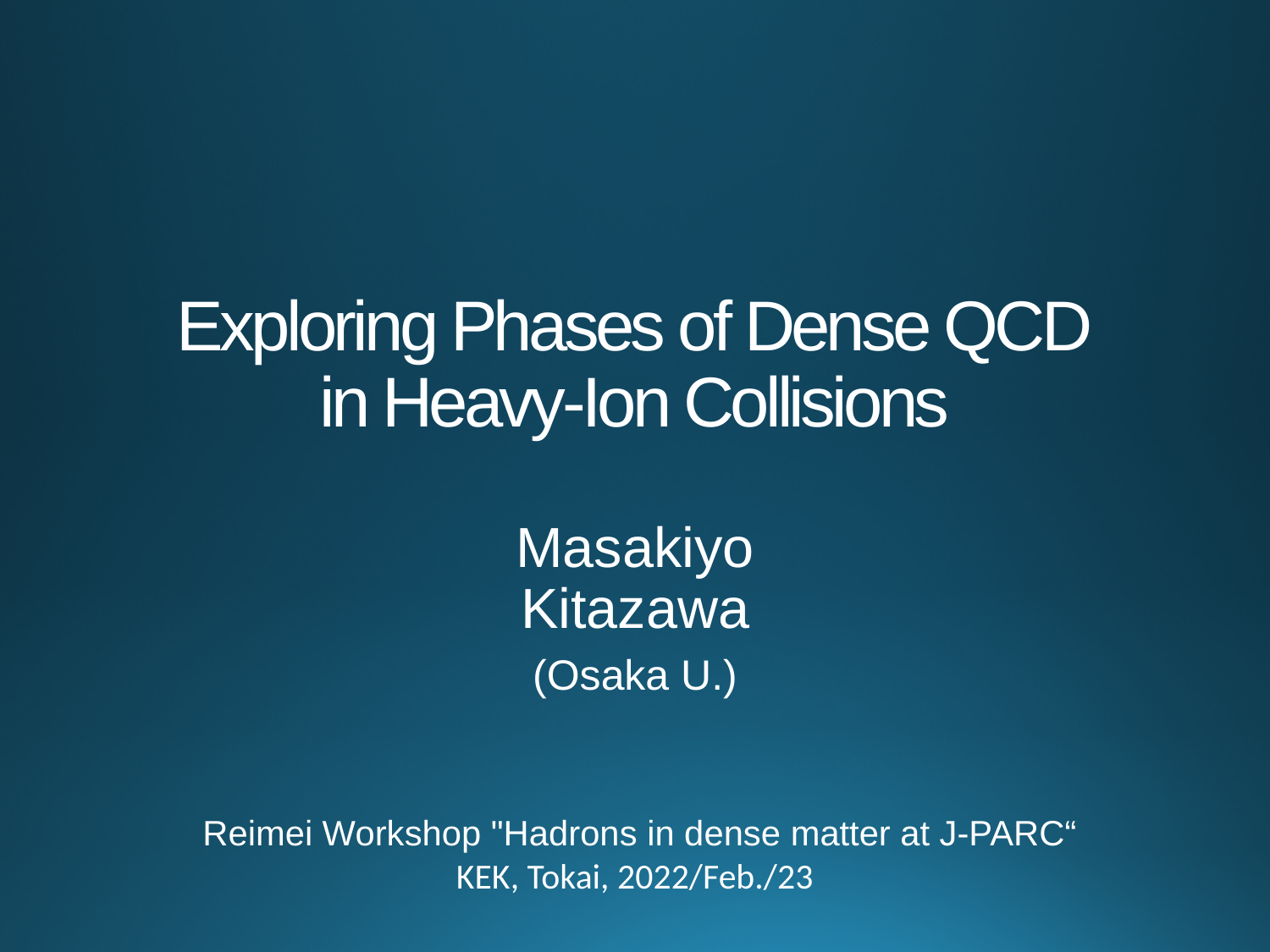

# Exploring Phases of Dense QCD in Heavy-Ion Collisions
Masakiyo Kitazawa
(Osaka U.)
 Reimei Workshop "Hadrons in dense matter at J-PARC“
KEK, Tokai, 2022/Feb./23